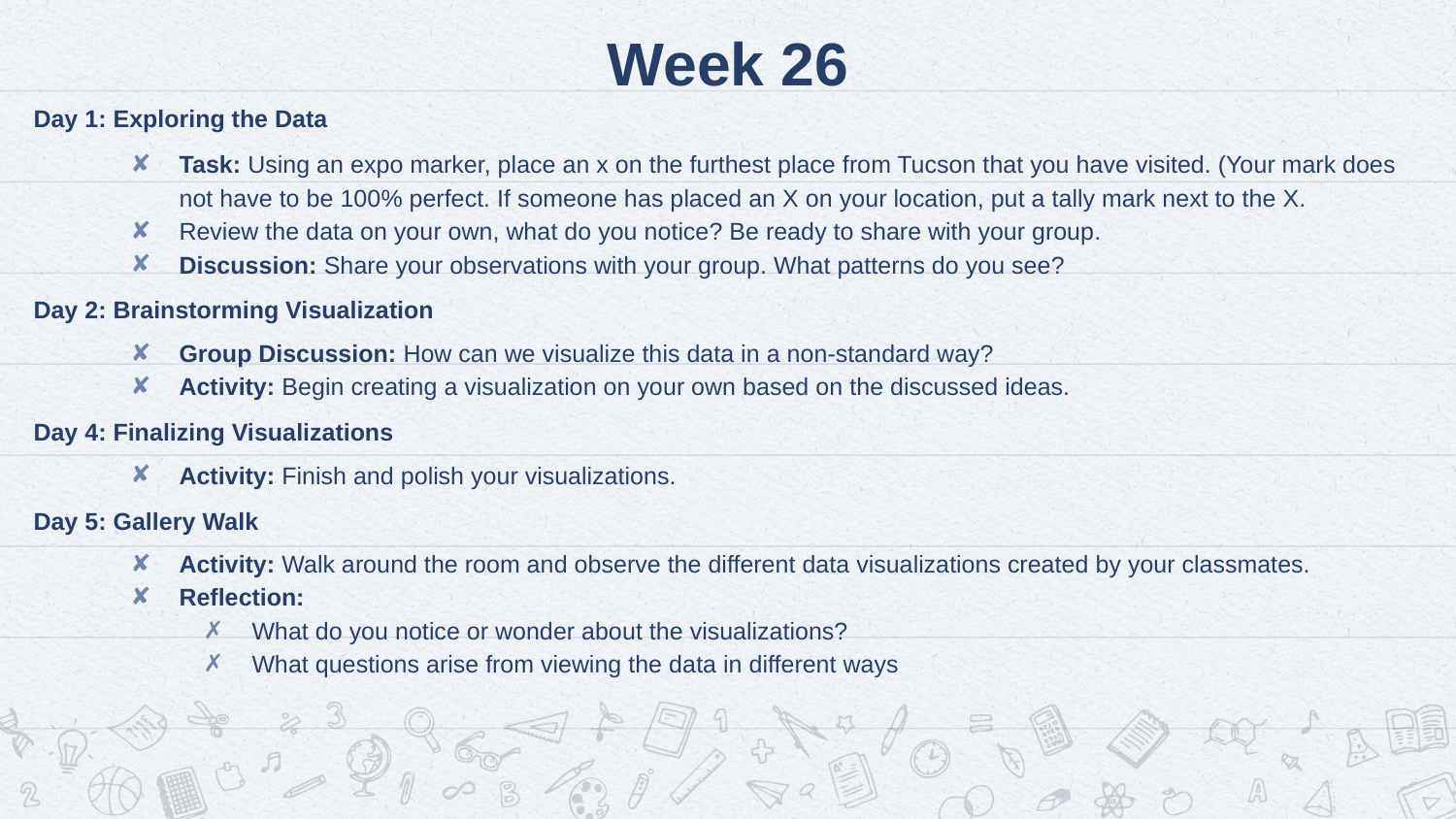

# Week 26
Day 1: Exploring the Data
Task: Using an expo marker, place an x on the furthest place from Tucson that you have visited. (Your mark does not have to be 100% perfect. If someone has placed an X on your location, put a tally mark next to the X.
Review the data on your own, what do you notice? Be ready to share with your group.
Discussion: Share your observations with your group. What patterns do you see?
Day 2: Brainstorming Visualization
Group Discussion: How can we visualize this data in a non-standard way?
Activity: Begin creating a visualization on your own based on the discussed ideas.
Day 4: Finalizing Visualizations
Activity: Finish and polish your visualizations.
Day 5: Gallery Walk
Activity: Walk around the room and observe the different data visualizations created by your classmates.
Reflection:
What do you notice or wonder about the visualizations?
What questions arise from viewing the data in different ways